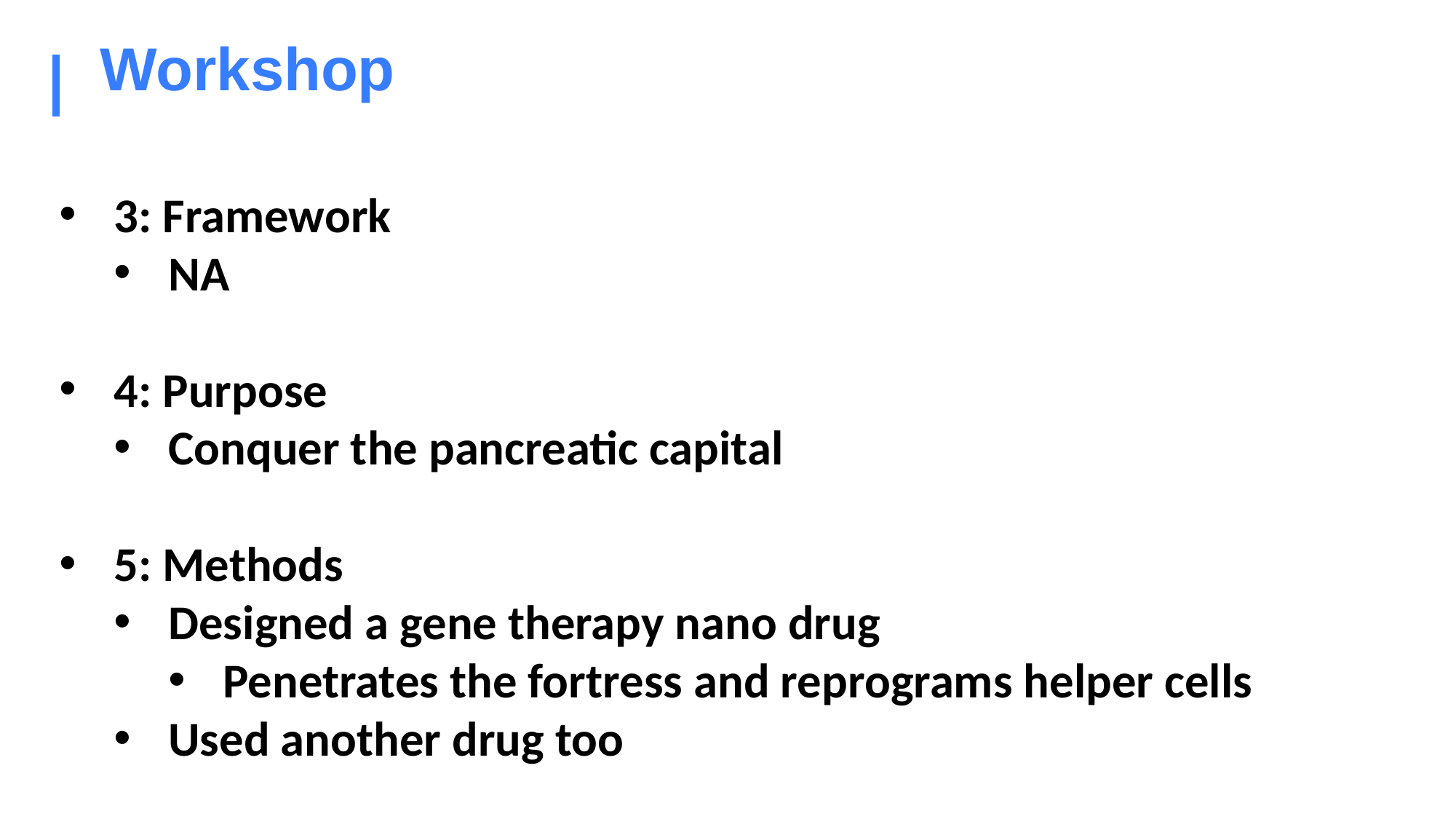

# Workshop
3: Framework
NA

4: Purpose
Conquer the pancreatic capital

5: Methods
Designed a gene therapy nano drug
Penetrates the fortress and reprograms helper cells
Used another drug too